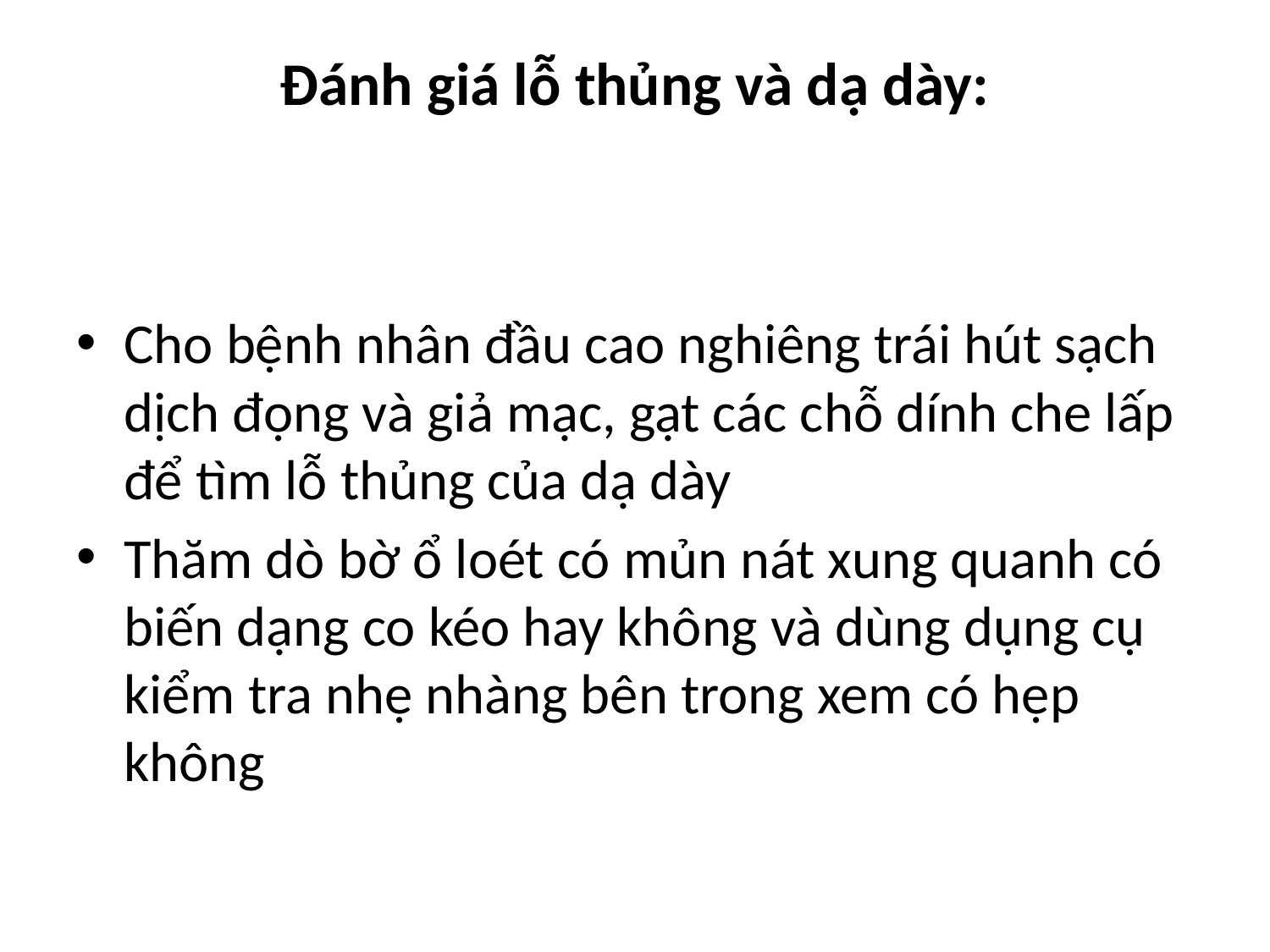

# Đánh giá lỗ thủng và dạ dày:

Cho bệnh nhân đầu cao nghiêng trái hút sạch dịch đọng và giả mạc, gạt các chỗ dính che lấp để tìm lỗ thủng của dạ dày
Thăm dò bờ ổ loét có mủn nát xung quanh có biến dạng co kéo hay không và dùng dụng cụ kiểm tra nhẹ nhàng bên trong xem có hẹp không